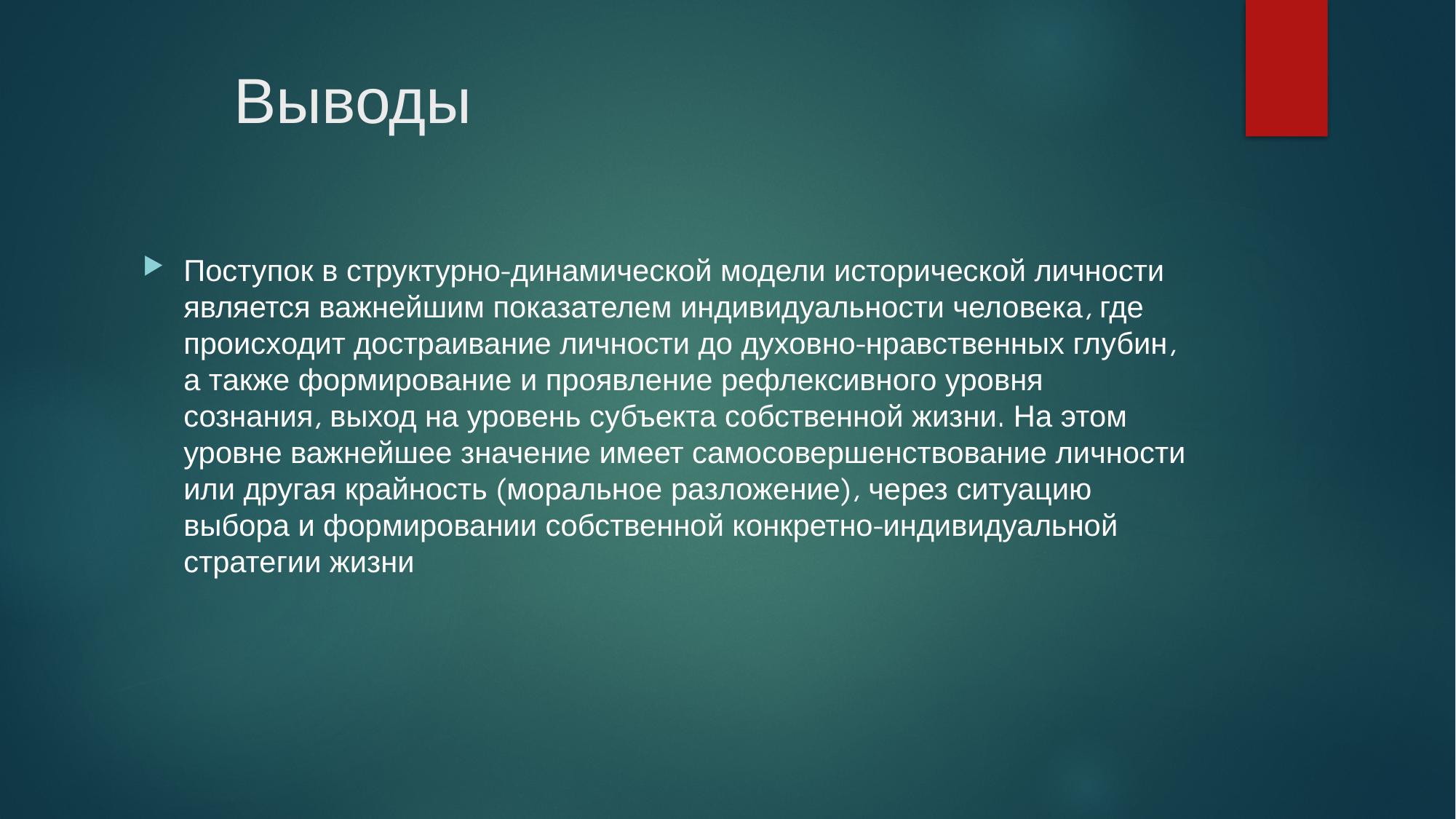

# Выводы
Поступок в структурно-динамической модели исторической личности является важнейшим показателем индивидуальности человека, где происходит достраивание личности до духовно-нравственных глубин, а также формирование и проявление рефлексивного уровня сознания, выход на уровень субъекта собственной жизни. На этом уровне важнейшее значение имеет самосовершенствование личности или другая крайность (моральное разложение), через ситуацию выбора и формировании собственной конкретно-индивидуальной стратегии жизни